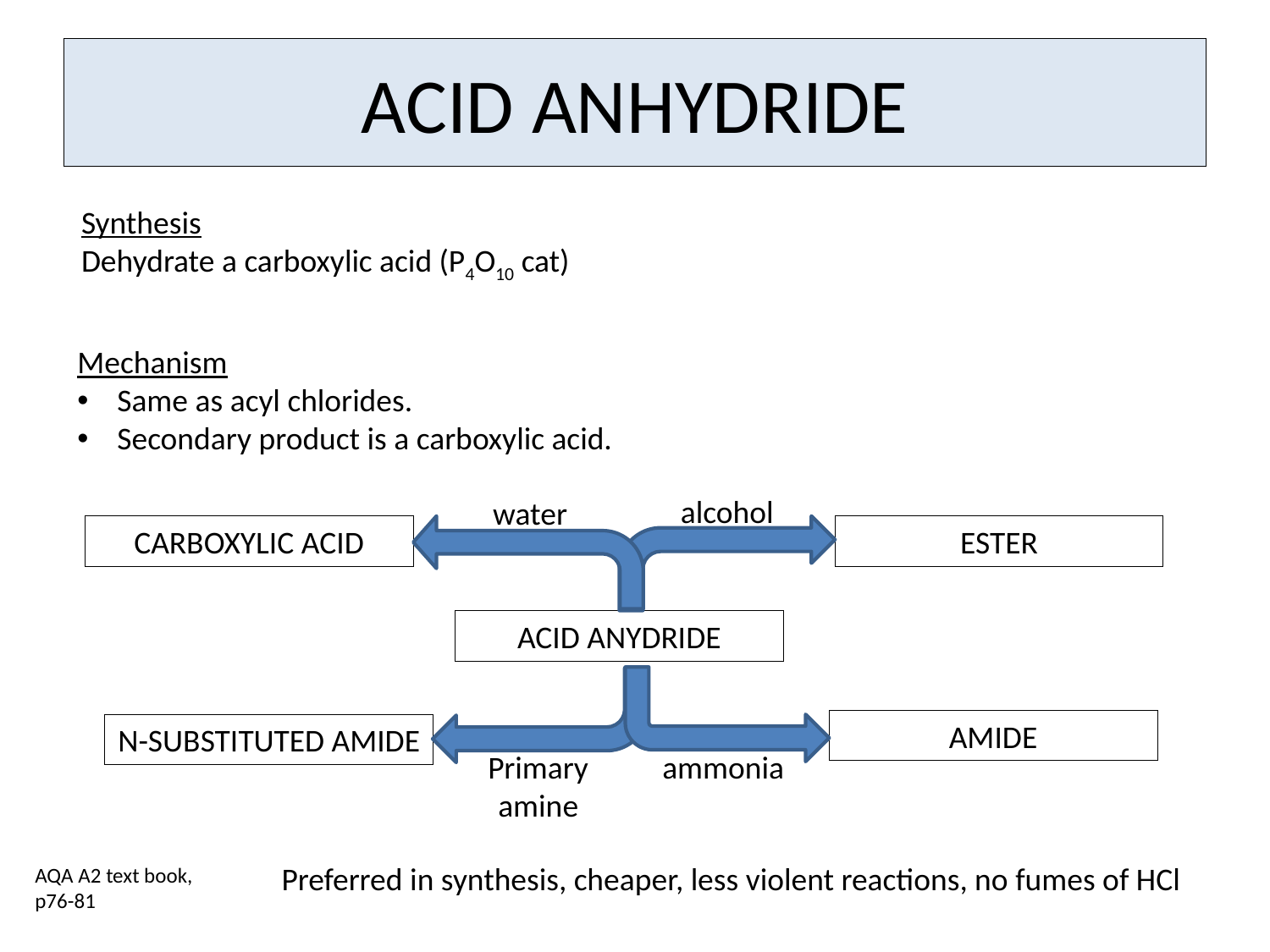

# ACID ANHYDRIDE
Synthesis
Dehydrate a carboxylic acid (P4O10 cat)
Mechanism
Same as acyl chlorides.
Secondary product is a carboxylic acid.
alcohol
water
CARBOXYLIC ACID

ESTER
ACID ANYDRIDE

AMIDE
N-SUBSTITUTED AMIDE
Primary amine
ammonia
Preferred in synthesis, cheaper, less violent reactions, no fumes of HCl
AQA A2 text book, p76-81